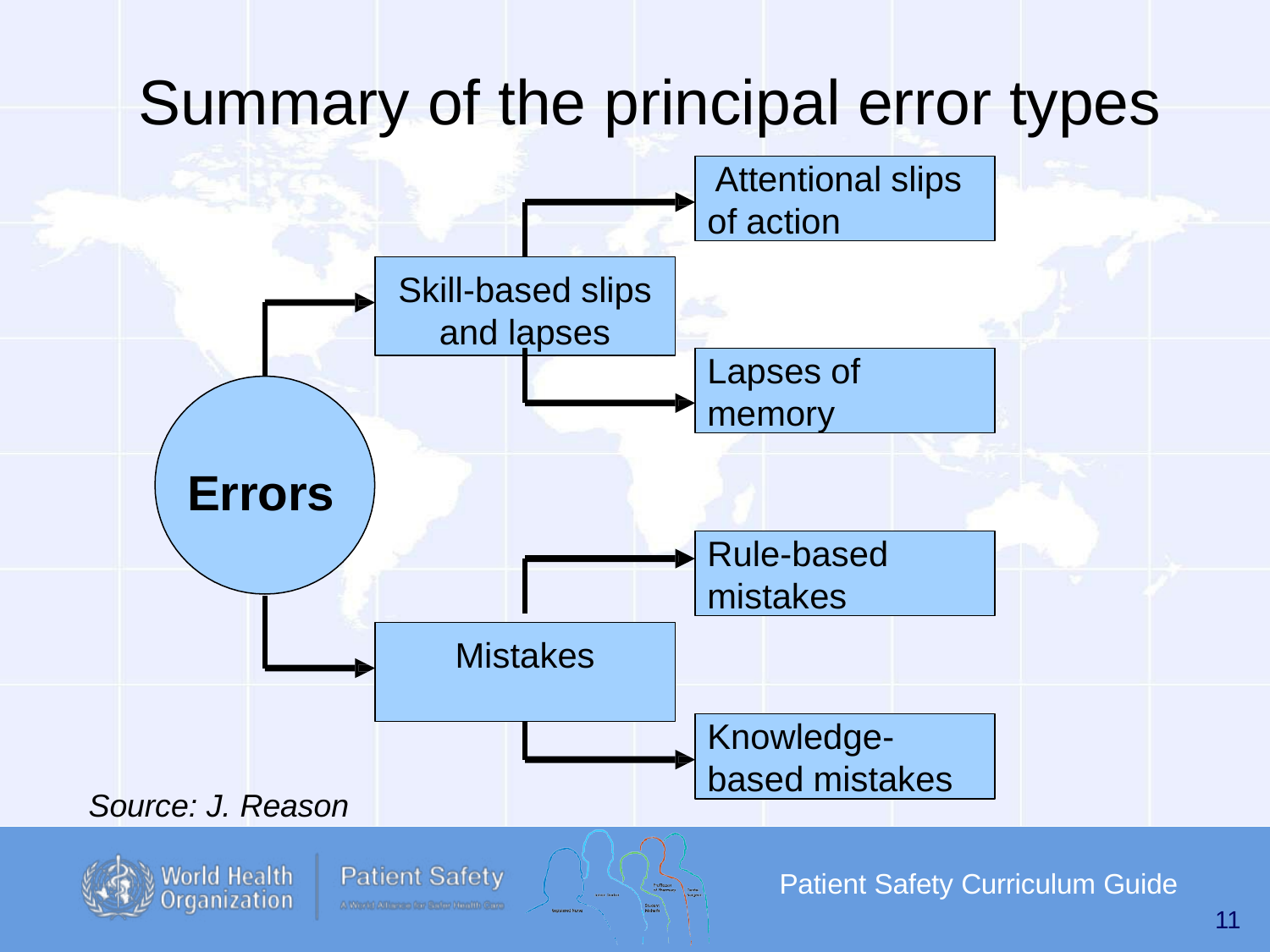

Summary of the principal error types
Attentional slips of action

Skill-based slips and lapses

Lapses of memory

Errors
Rule-based mistakes

Mistakes
…………

Knowledge- based mistakes

Source: J. Reason
Patient Safety Curriculum Guide
11